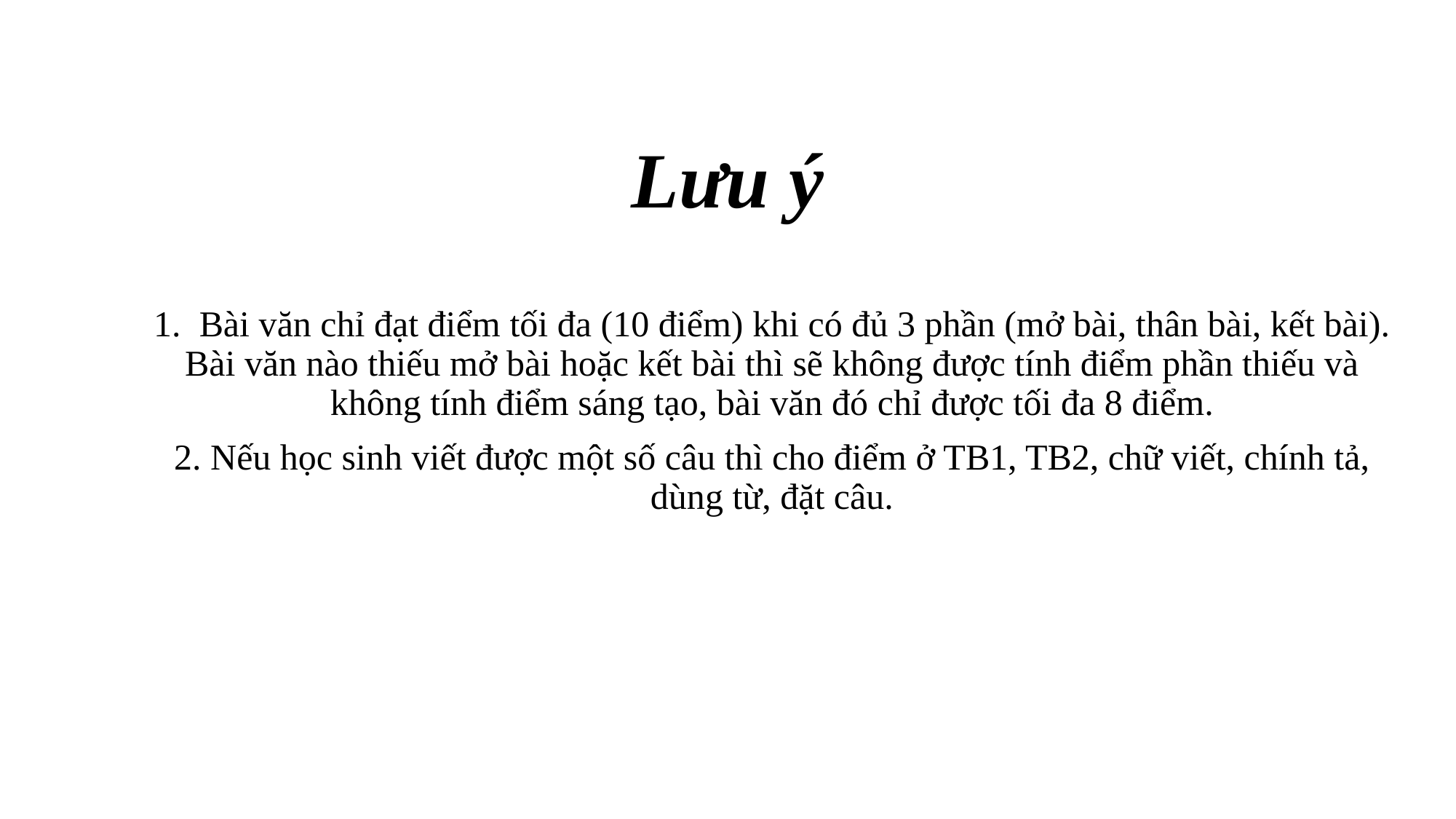

# Lưu ý
1.  Bài văn chỉ đạt điểm tối đa (10 điểm) khi có đủ 3 phần (mở bài, thân bài, kết bài). Bài văn nào thiếu mở bài hoặc kết bài thì sẽ không được tính điểm phần thiếu và không tính điểm sáng tạo, bài văn đó chỉ được tối đa 8 điểm.
2. Nếu học sinh viết được một số câu thì cho điểm ở TB1, TB2, chữ viết, chính tả, dùng từ, đặt câu.